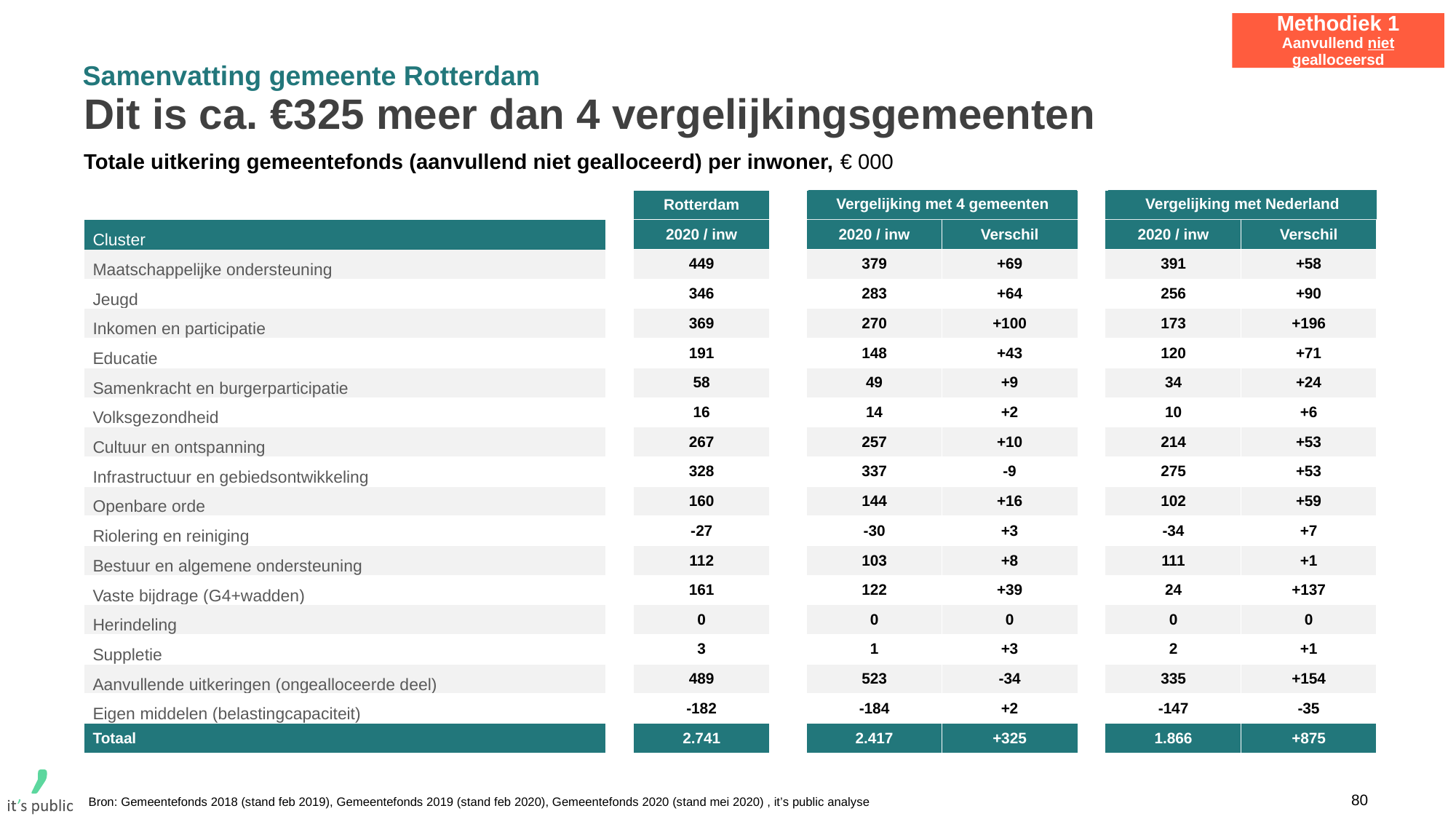

Methodiek 1
Aanvullend niet gealloceersd
Samenvatting gemeente Rotterdam
# Dit is ca. €325 meer dan 4 vergelijkingsgemeenten
Totale uitkering gemeentefonds (aanvullend niet gealloceerd) per inwoner, € 000
|  |  | Rotterdam |  |  |  |  |  |  |
| --- | --- | --- | --- | --- | --- | --- | --- | --- |
| Cluster |  | 2020 / inw |  | 2020 / inw | Verschil |  | 2020 / inw | Verschil |
| Maatschappelijke ondersteuning |  | 449 |  | 379 | +69 |  | 391 | +58 |
| Jeugd |  | 346 |  | 283 | +64 |  | 256 | +90 |
| Inkomen en participatie |  | 369 |  | 270 | +100 |  | 173 | +196 |
| Educatie |  | 191 |  | 148 | +43 |  | 120 | +71 |
| Samenkracht en burgerparticipatie |  | 58 |  | 49 | +9 |  | 34 | +24 |
| Volksgezondheid |  | 16 |  | 14 | +2 |  | 10 | +6 |
| Cultuur en ontspanning |  | 267 |  | 257 | +10 |  | 214 | +53 |
| Infrastructuur en gebiedsontwikkeling |  | 328 |  | 337 | -9 |  | 275 | +53 |
| Openbare orde |  | 160 |  | 144 | +16 |  | 102 | +59 |
| Riolering en reiniging |  | -27 |  | -30 | +3 |  | -34 | +7 |
| Bestuur en algemene ondersteuning |  | 112 |  | 103 | +8 |  | 111 | +1 |
| Vaste bijdrage (G4+wadden) |  | 161 |  | 122 | +39 |  | 24 | +137 |
| Herindeling |  | 0 |  | 0 | 0 |  | 0 | 0 |
| Suppletie |  | 3 |  | 1 | +3 |  | 2 | +1 |
| Aanvullende uitkeringen (ongealloceerde deel) |  | 489 |  | 523 | -34 |  | 335 | +154 |
| Eigen middelen (belastingcapaciteit) |  | -182 |  | -184 | +2 |  | -147 | -35 |
| Totaal |  | 2.741 |  | 2.417 | +325 |  | 1.866 | +875 |
Vergelijking met 4 gemeenten
Vergelijking met Nederland

80
Bron: Gemeentefonds 2018 (stand feb 2019), Gemeentefonds 2019 (stand feb 2020), Gemeentefonds 2020 (stand mei 2020) , it’s public analyse